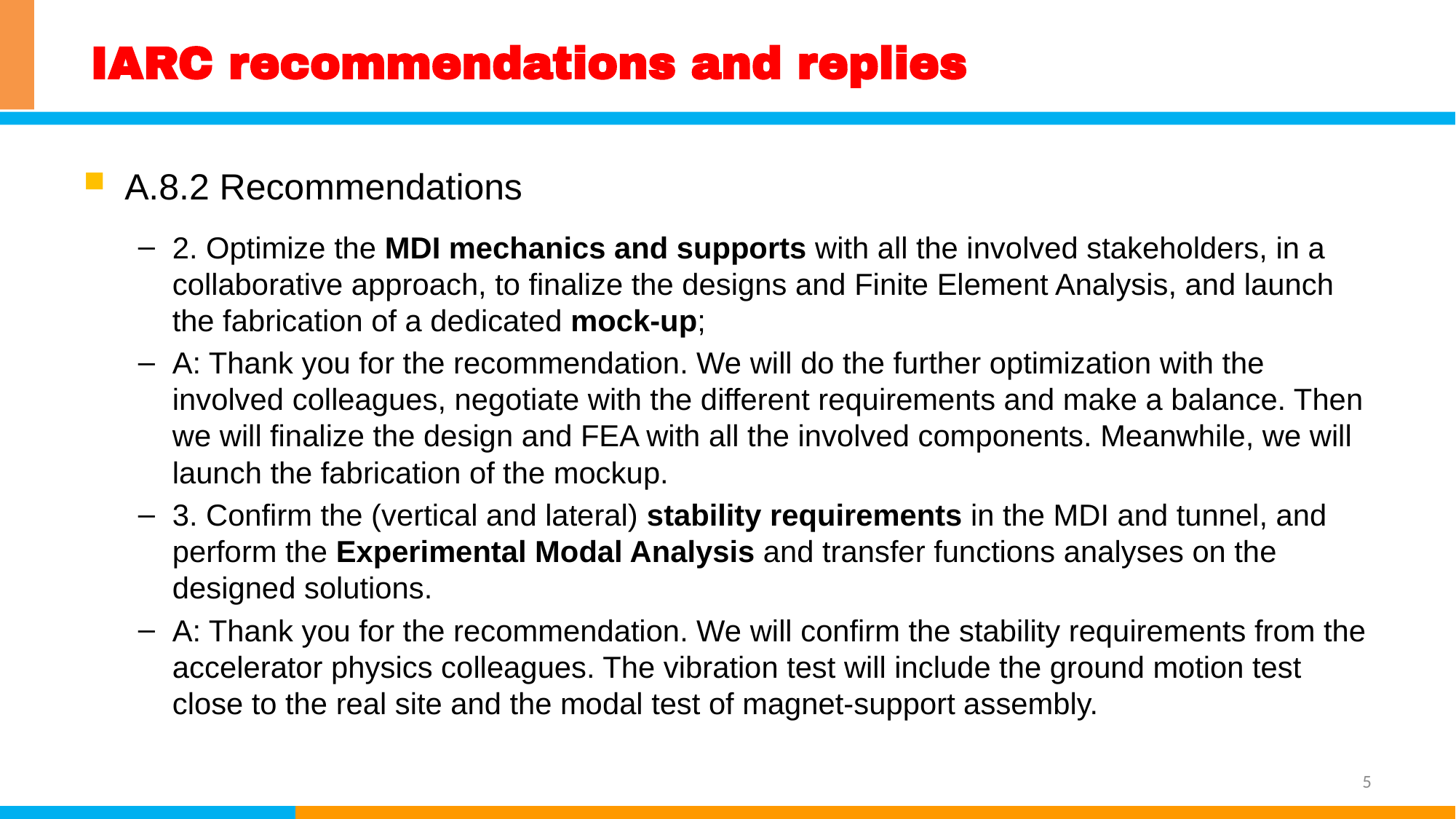

# IARC recommendations and replies
A.8.2 Recommendations
2. Optimize the MDI mechanics and supports with all the involved stakeholders, in a collaborative approach, to finalize the designs and Finite Element Analysis, and launch the fabrication of a dedicated mock-up;
A: Thank you for the recommendation. We will do the further optimization with the involved colleagues, negotiate with the different requirements and make a balance. Then we will finalize the design and FEA with all the involved components. Meanwhile, we will launch the fabrication of the mockup.
3. Confirm the (vertical and lateral) stability requirements in the MDI and tunnel, and perform the Experimental Modal Analysis and transfer functions analyses on the designed solutions.
A: Thank you for the recommendation. We will confirm the stability requirements from the accelerator physics colleagues. The vibration test will include the ground motion test close to the real site and the modal test of magnet-support assembly.
5